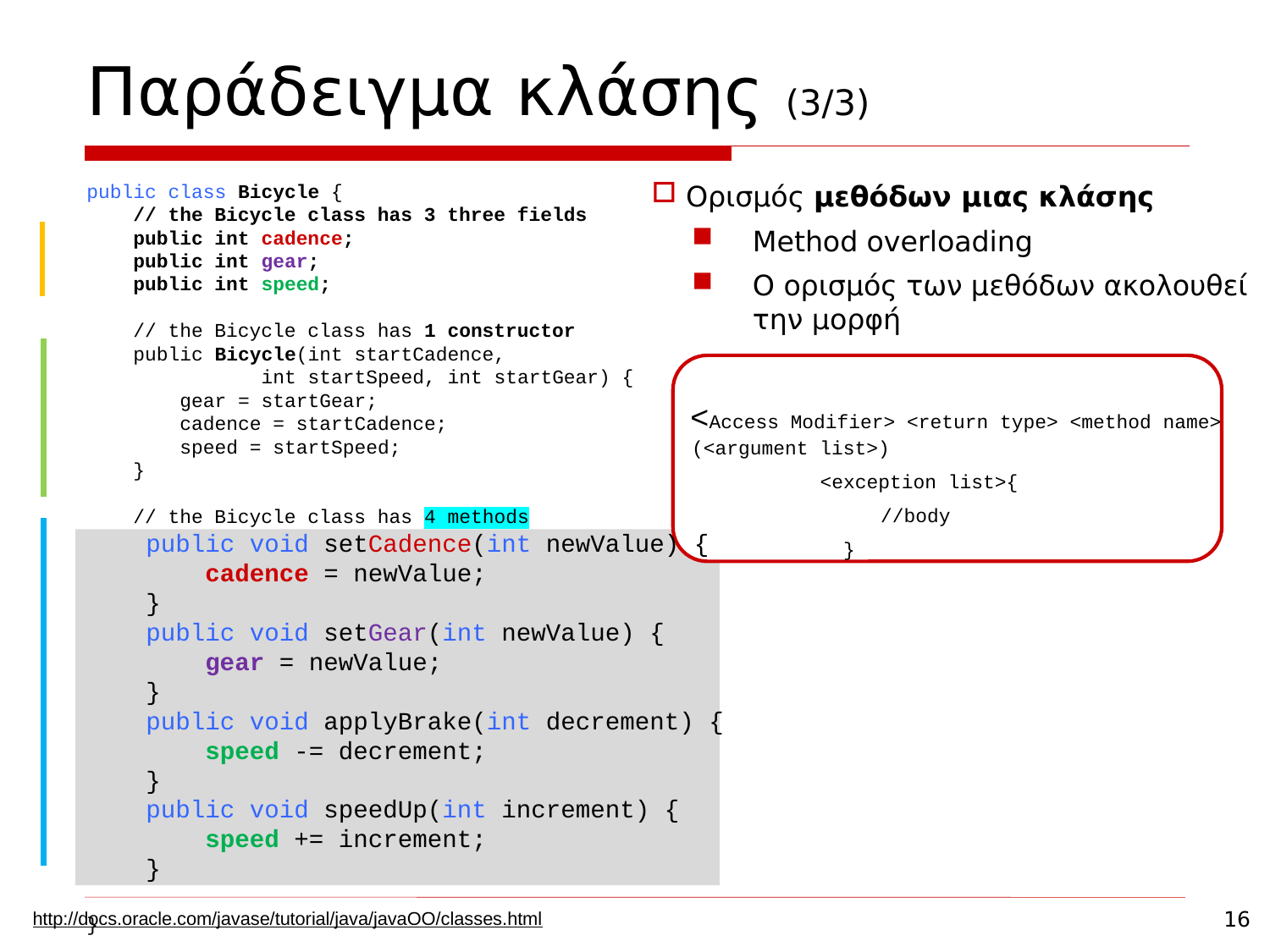

Παράδειγμα κλάσης (3/3)
public class Bicycle {
    // the Bicycle class has 3 three fields
    public int cadence;
    public int gear;
    public int speed;

    // the Bicycle class has 1 constructor
    public Bicycle(int startCadence,
               int startSpeed, int startGear) {
        gear = startGear;
        cadence = startCadence;
        speed = startSpeed;
    }

    // the Bicycle class has 4 methods
    public void setCadence(int newValue) {
        cadence = newValue;
    }
    public void setGear(int newValue) {
        gear = newValue;
    }
    public void applyBrake(int decrement) {
        speed -= decrement;
    }
    public void speedUp(int increment) {
        speed += increment;
    }

}
 Ορισμός μεθόδων μιας κλάσης
Method overloading
Ο ορισμός των μεθόδων ακολουθεί την μορφή

   <Access Modifier> <return type> <method name> (<argument list>)
           <exception list>{
	           //body
             }

16

http://docs.oracle.com/javase/tutorial/java/javaOO/classes.html